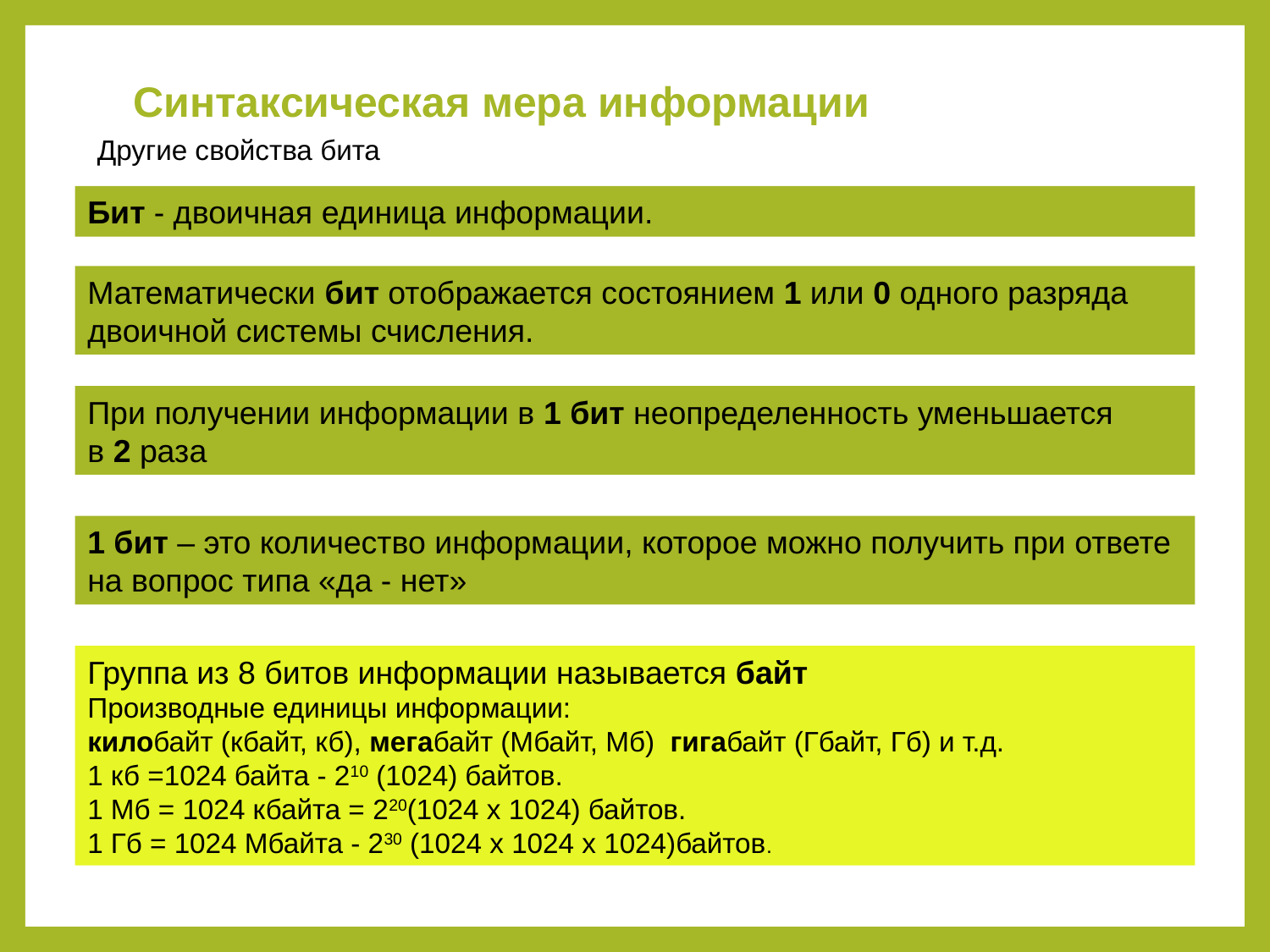

# Синтаксическая мера информации
Другие свойства бита
Бит - двоичная единица информации.
Математически бит отображается состоянием 1 или 0 одного разряда двоичной системы счисления.
При получении информации в 1 бит неопределенность уменьшается
в 2 раза
1 бит – это количество информации, которое можно получить при ответе на вопрос типа «да - нет»
Группа из 8 битов информации называется байт
Производные единицы информации:
килобайт (кбайт, кб), мегабайт (Мбайт, Мб)  гигабайт (Гбайт, Гб) и т.д.
1 кб =1024 байта - 210 (1024) байтов.
1 Мб = 1024 кбайта = 220(1024 x 1024) байтов.
1 Гб = 1024 Мбайта - 230 (1024 х 1024 х 1024)байтов.